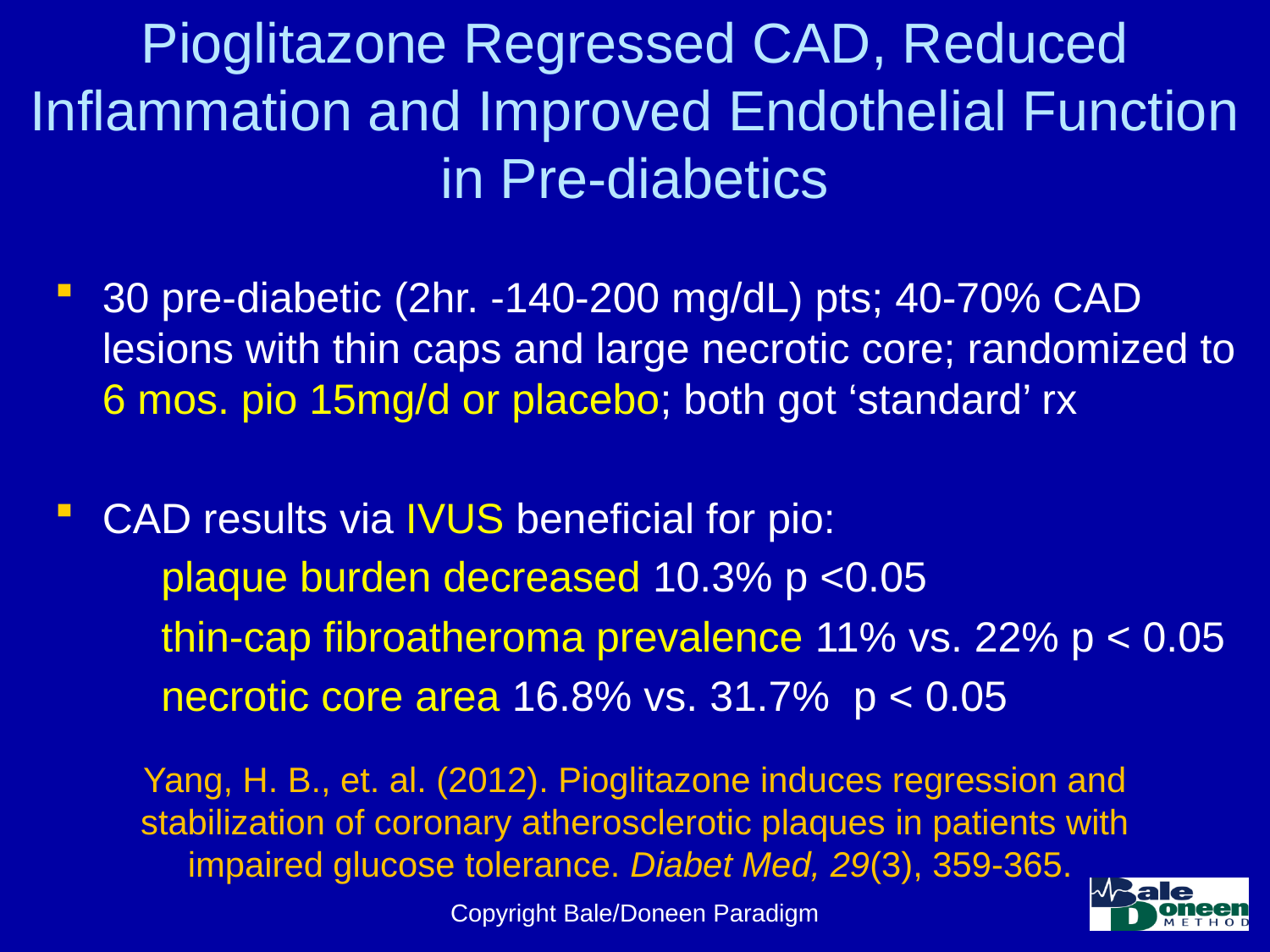

# Pioglitazone Regressed CAD, Reduced Inflammation and Improved Endothelial Function in Pre-diabetics
30 pre-diabetic (2hr. -140-200 mg/dL) pts; 40-70% CAD lesions with thin caps and large necrotic core; randomized to 6 mos. pio 15mg/d or placebo; both got ‘standard’ rx

CAD results via IVUS beneficial for pio:
         plaque burden decreased 10.3% p <0.05
         thin-cap fibroatheroma prevalence 11% vs. 22% p < 0.05
         necrotic core area 16.8% vs. 31.7%  p < 0.05

Yang, H. B., et. al. (2012). Pioglitazone induces regression and stabilization of coronary atherosclerotic plaques in patients with impaired glucose tolerance. Diabet Med, 29(3), 359-365.
Copyright Bale/Doneen Paradigm